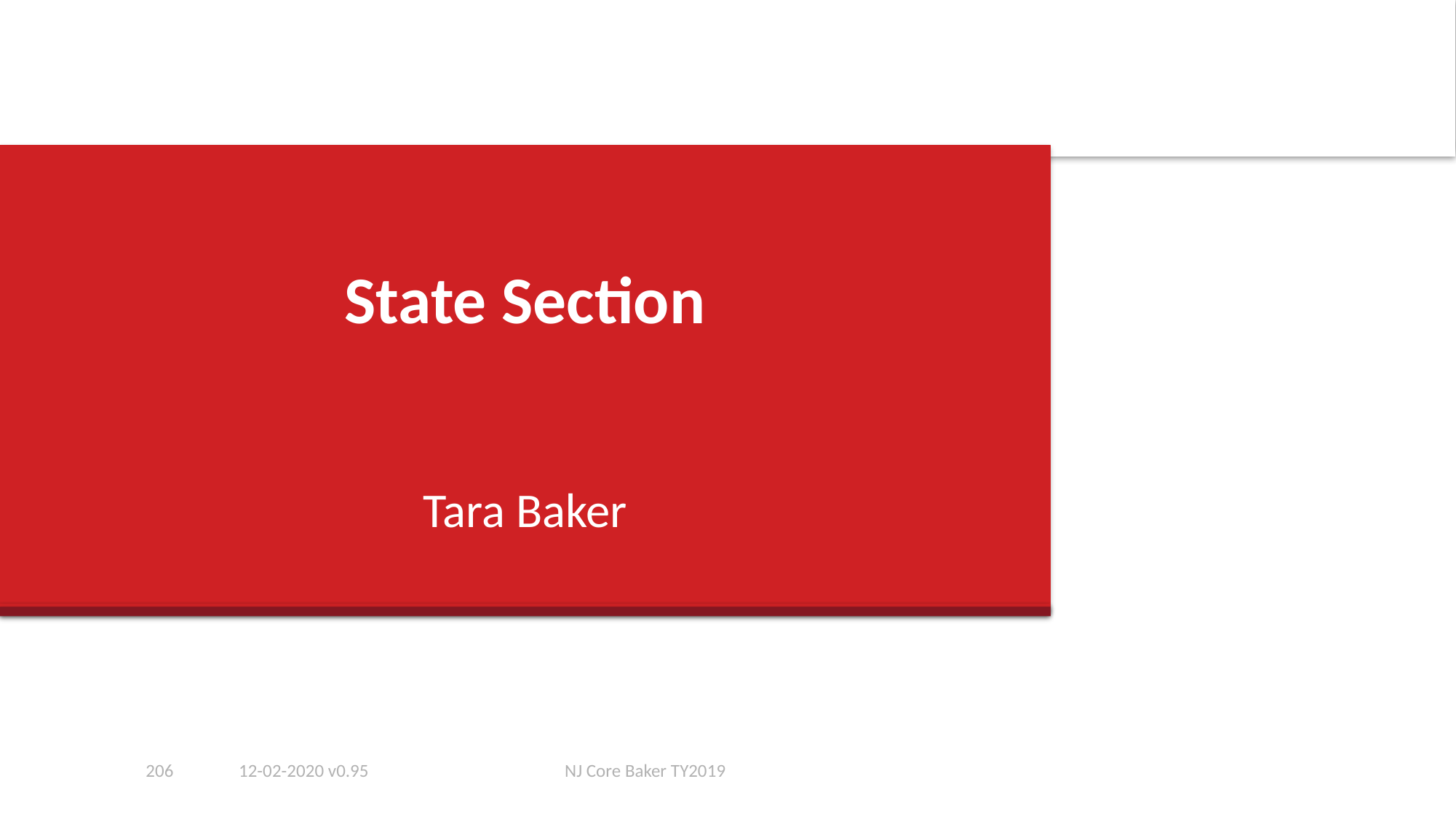

# State Section
Tara Baker
206
12-02-2020 v0.95
NJ Core Baker TY2019